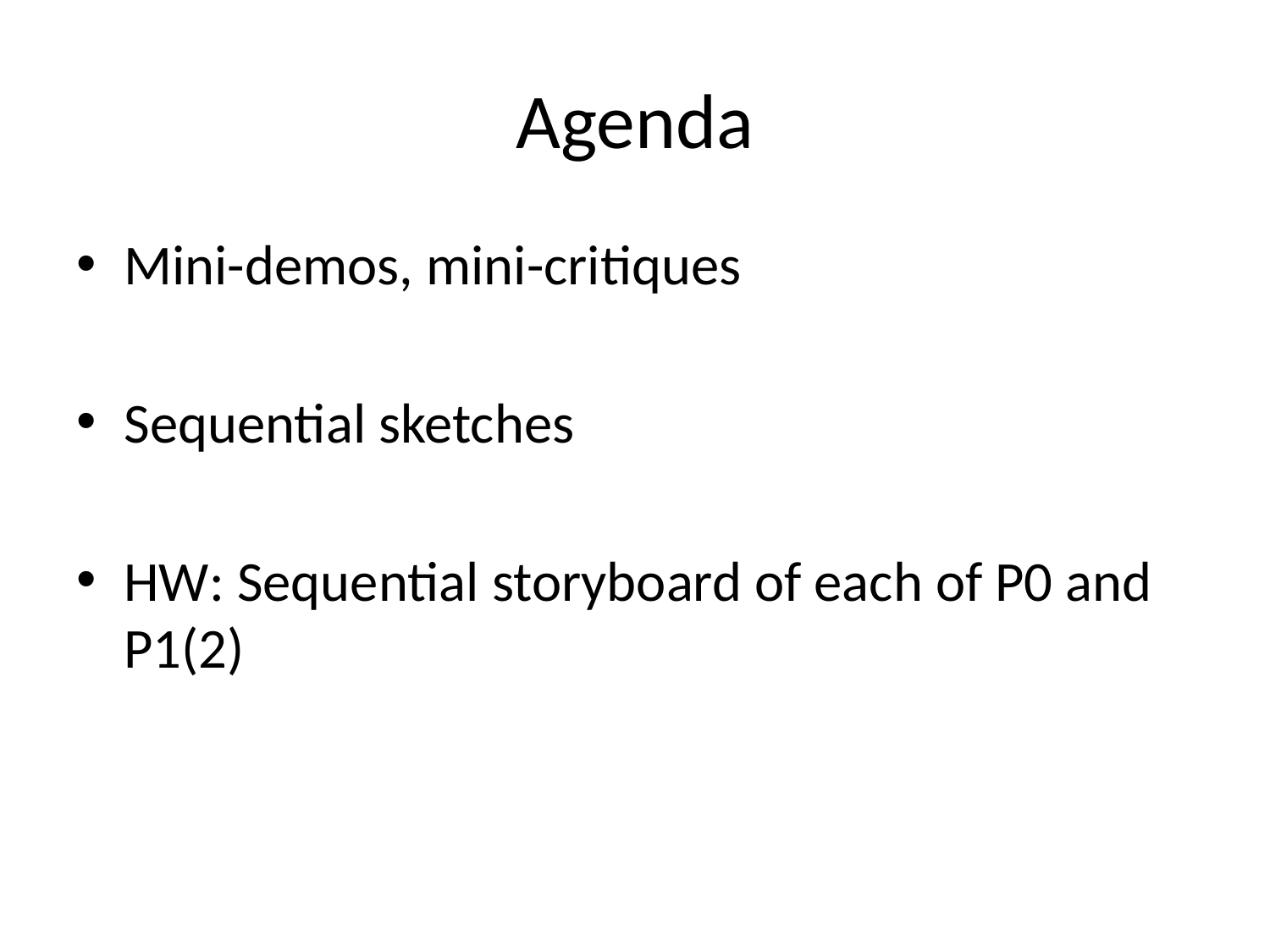

# Agenda
Mini-demos, mini-critiques

Sequential sketches

HW: Sequential storyboard of each of P0 and P1(2)